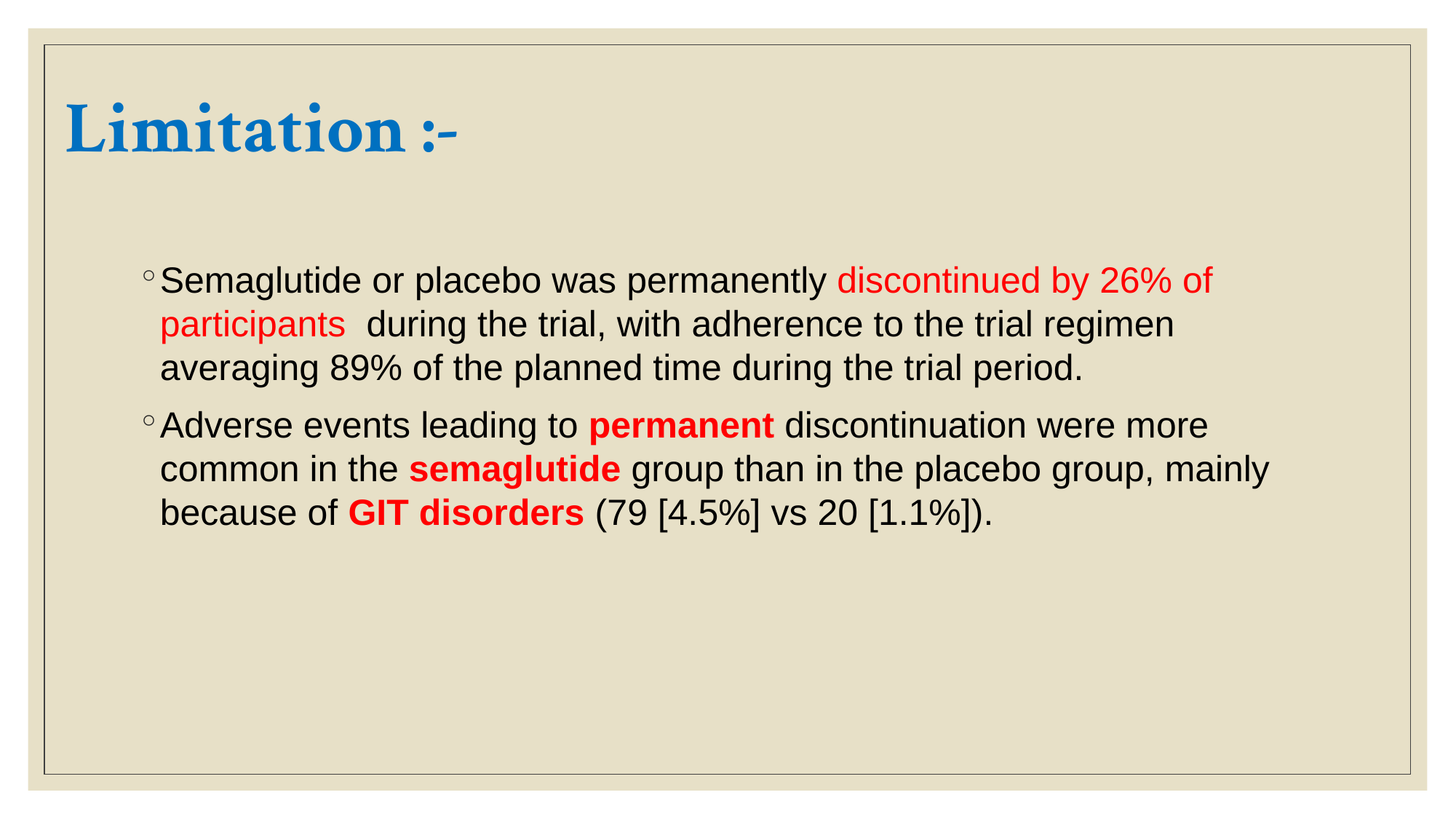

# Limitation :-
Semaglutide or placebo was permanently discontinued by 26% of participants  during the trial, with adherence to the trial regimen averaging 89% of the planned time during the trial period.
Adverse events leading to permanent discontinuation were more common in the semaglutide group than in the placebo group, mainly because of GIT disorders (79 [4.5%] vs 20 [1.1%]).